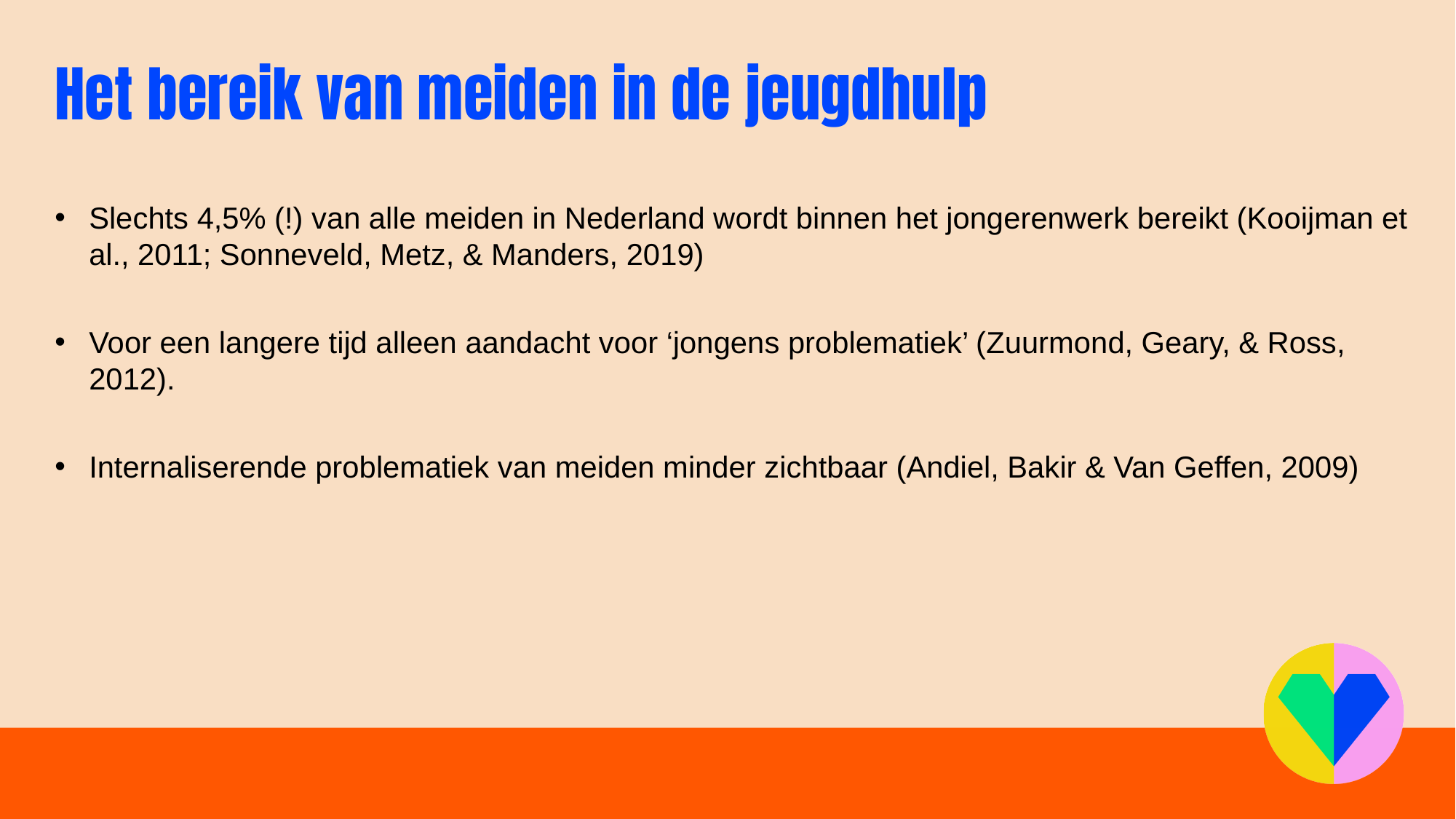

# Het bereik van meiden in de jeugdhulp
Slechts 4,5% (!) van alle meiden in Nederland wordt binnen het jongerenwerk bereikt (Kooijman et al., 2011; Sonneveld, Metz, & Manders, 2019)
Voor een langere tijd alleen aandacht voor ‘jongens problematiek’ (Zuurmond, Geary, & Ross, 2012).
Internaliserende problematiek van meiden minder zichtbaar (Andiel, Bakir & Van Geffen, 2009)